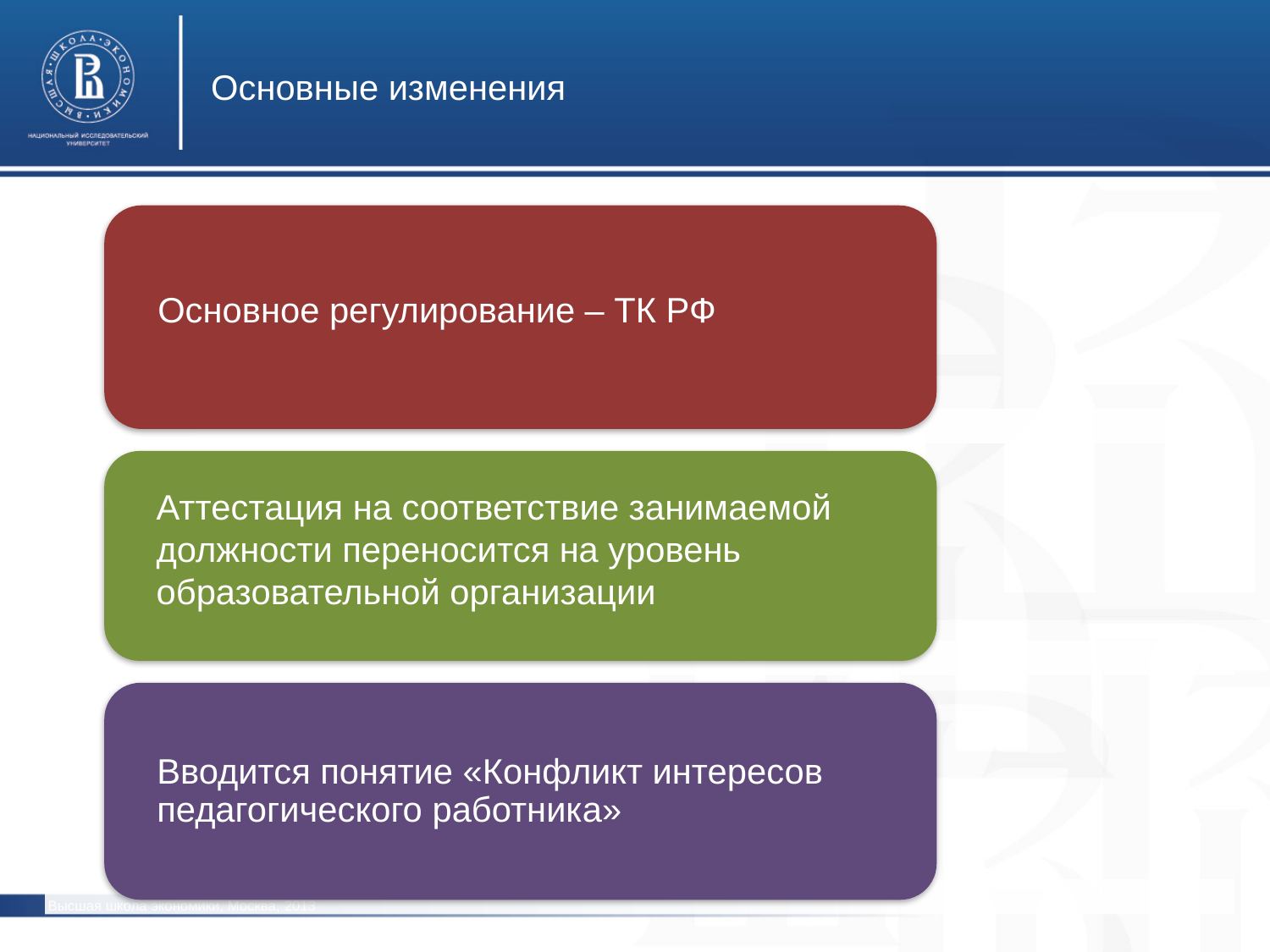

Основные изменения
Основное регулирование – ТК РФ

Аттестация на соответствие занимаемой должности переносится на уровень образовательной организации

Вводится понятие «Конфликт интересов педагогического работника»
Высшая школа экономики, Москва, 2013